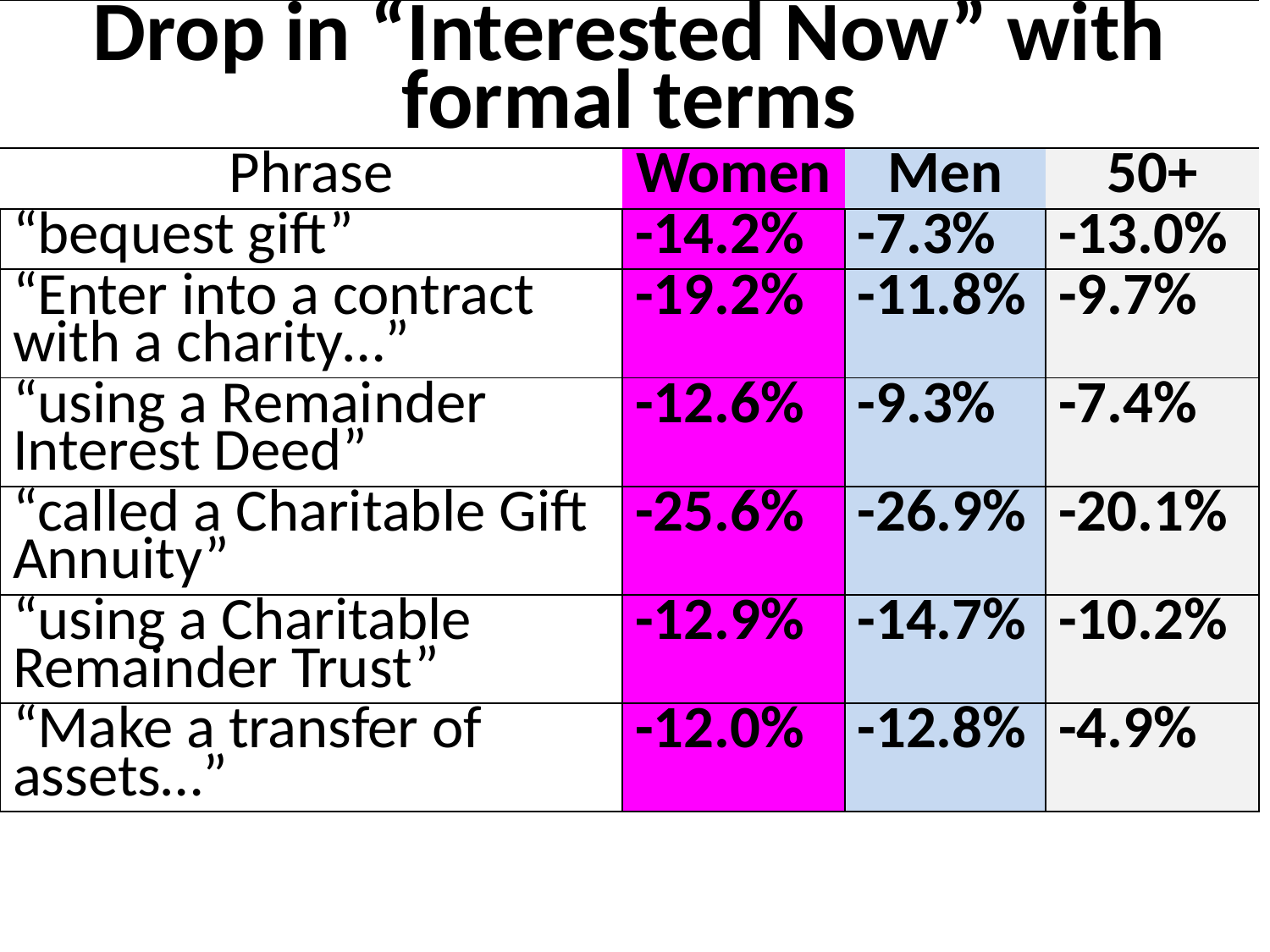

| Drop in “Interested Now” with formal terms |  |  |  |
| --- | --- | --- | --- |
| Phrase | Women | Men | 50+ |
| “bequest gift” | -14.2% | -7.3% | -13.0% |
| “Enter into a contract with a charity…” | -19.2% | -11.8% | -9.7% |
| “using a Remainder Interest Deed” | -12.6% | -9.3% | -7.4% |
| “called a Charitable Gift Annuity” | -25.6% | -26.9% | -20.1% |
| “using a Charitable Remainder Trust” | -12.9% | -14.7% | -10.2% |
| “Make a transfer of assets…” | -12.0% | -12.8% | -4.9% |